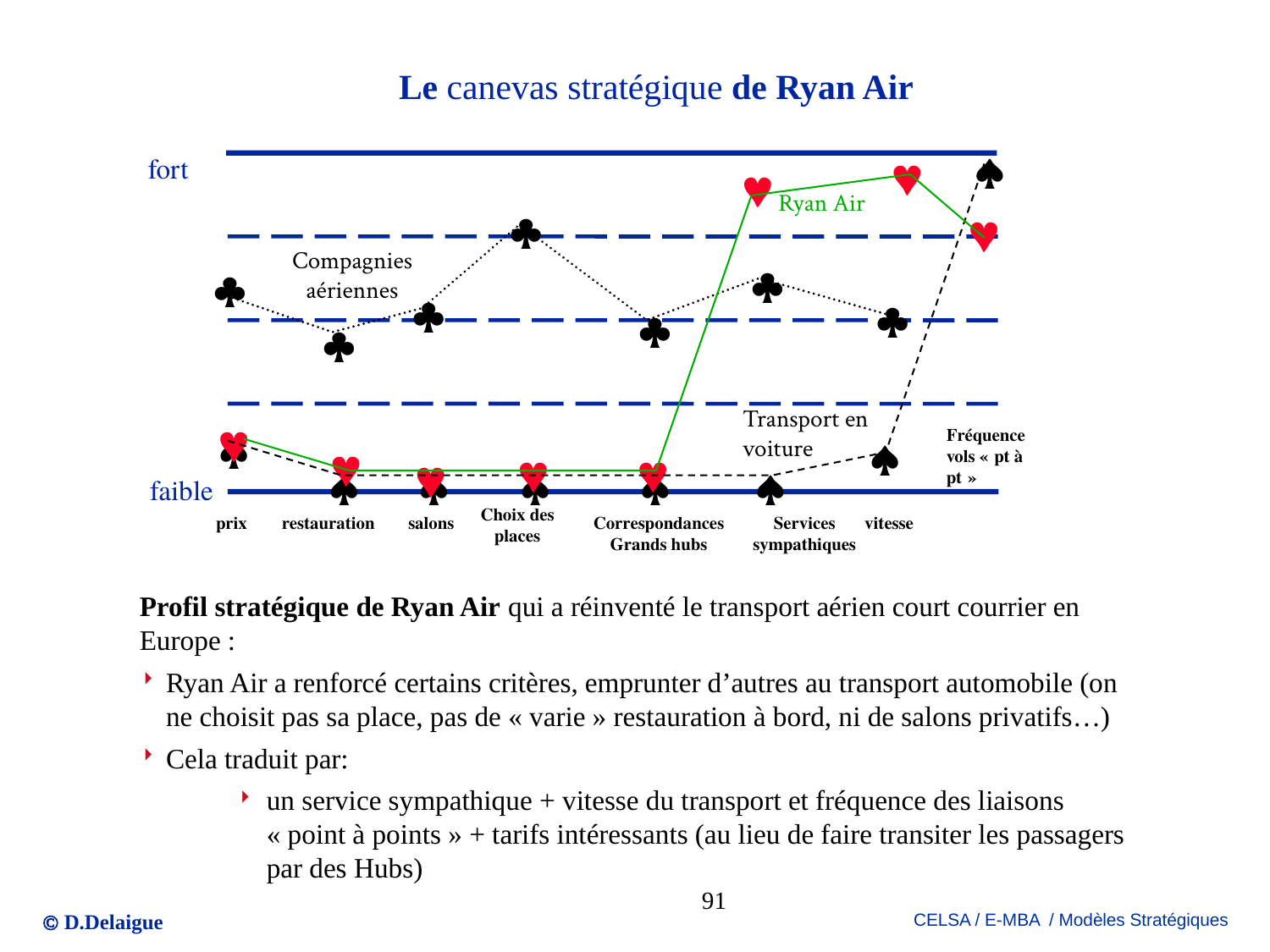

# Le canevas stratégique de Ryan Air
♠
fort
♥

♥

Ryan Air
♣
♥

Compagnies aériennes
♣
♣
♣
♣
♣
♣

Transport en voiture

♥
♠
♠
♥
♥
♥
♥
♠
♠
♠
♠
♠
faible

Choix des places
prix
restauration
salons
Services
sympathiques
vitesse
Correspondances
Grands hubs
Fréquence vols « pt à pt »
Profil stratégique de Ryan Air qui a réinventé le transport aérien court courrier en Europe :
Ryan Air a renforcé certains critères, emprunter d’autres au transport automobile (on ne choisit pas sa place, pas de « varie » restauration à bord, ni de salons privatifs…)
Cela traduit par:
un service sympathique + vitesse du transport et fréquence des liaisons « point à points » + tarifs intéressants (au lieu de faire transiter les passagers par des Hubs)
91